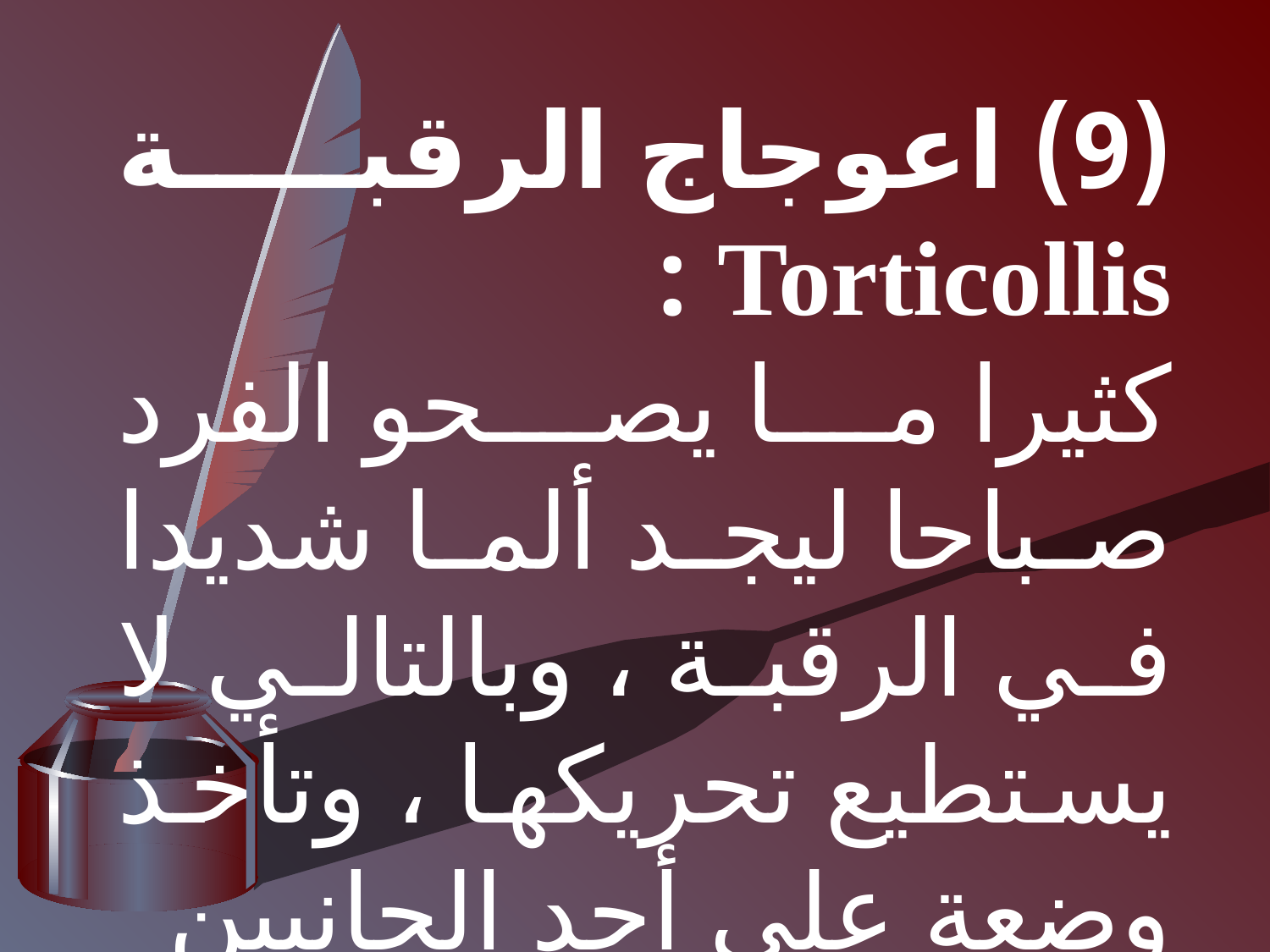

(9) اعوجاج الرقبة Torticollis :
كثيرا ما يصحو الفرد صباحا ليجد ألما شديدا في الرقبة ، وبالتالي لا يستطيع تحريكها ، وتأخذ وضعة على أحد الجانبين